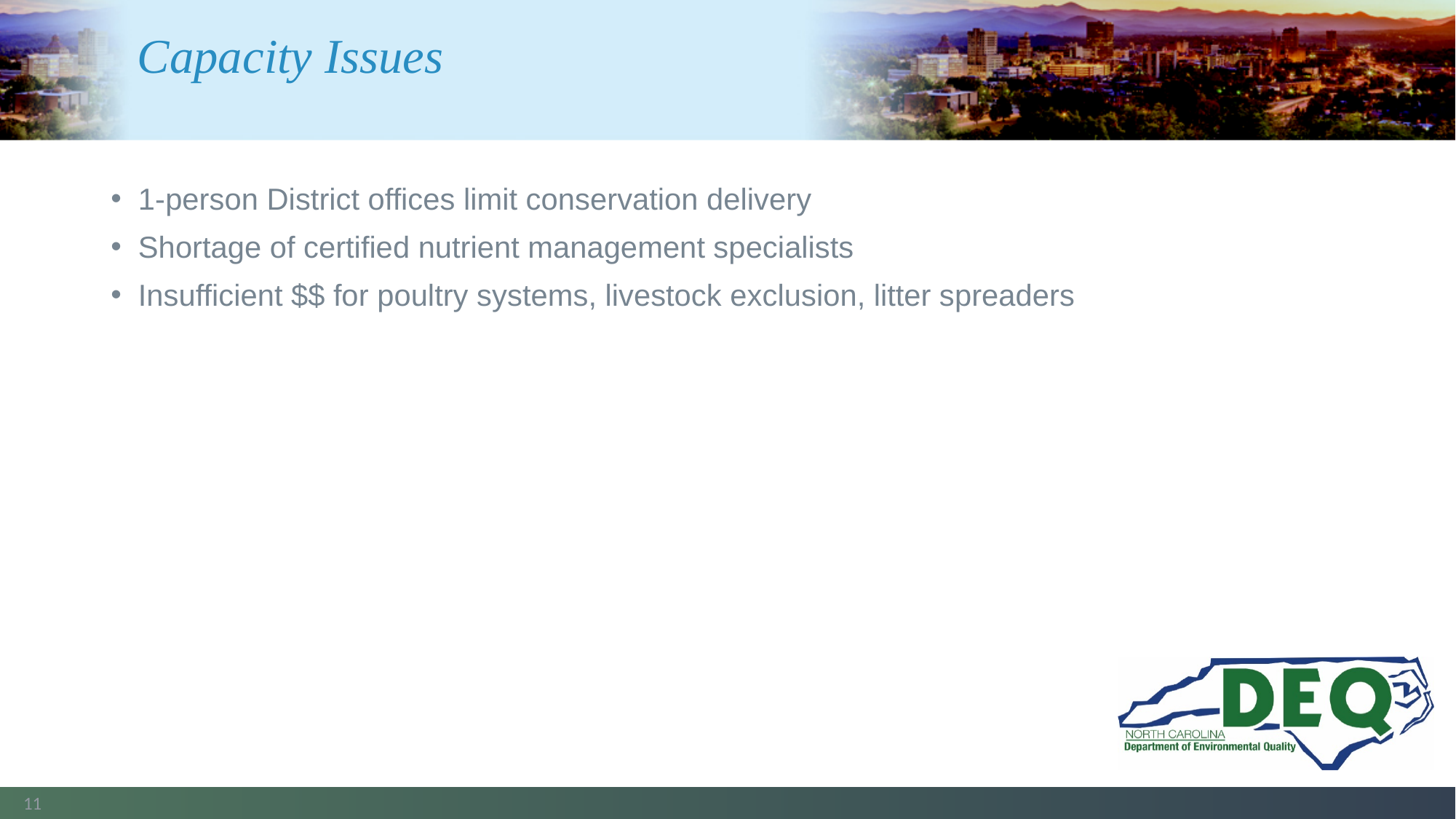

# Capacity Issues

1-person District offices limit conservation delivery
Shortage of certified nutrient management specialists
Insufficient $$ for poultry systems, livestock exclusion, litter spreaders
11